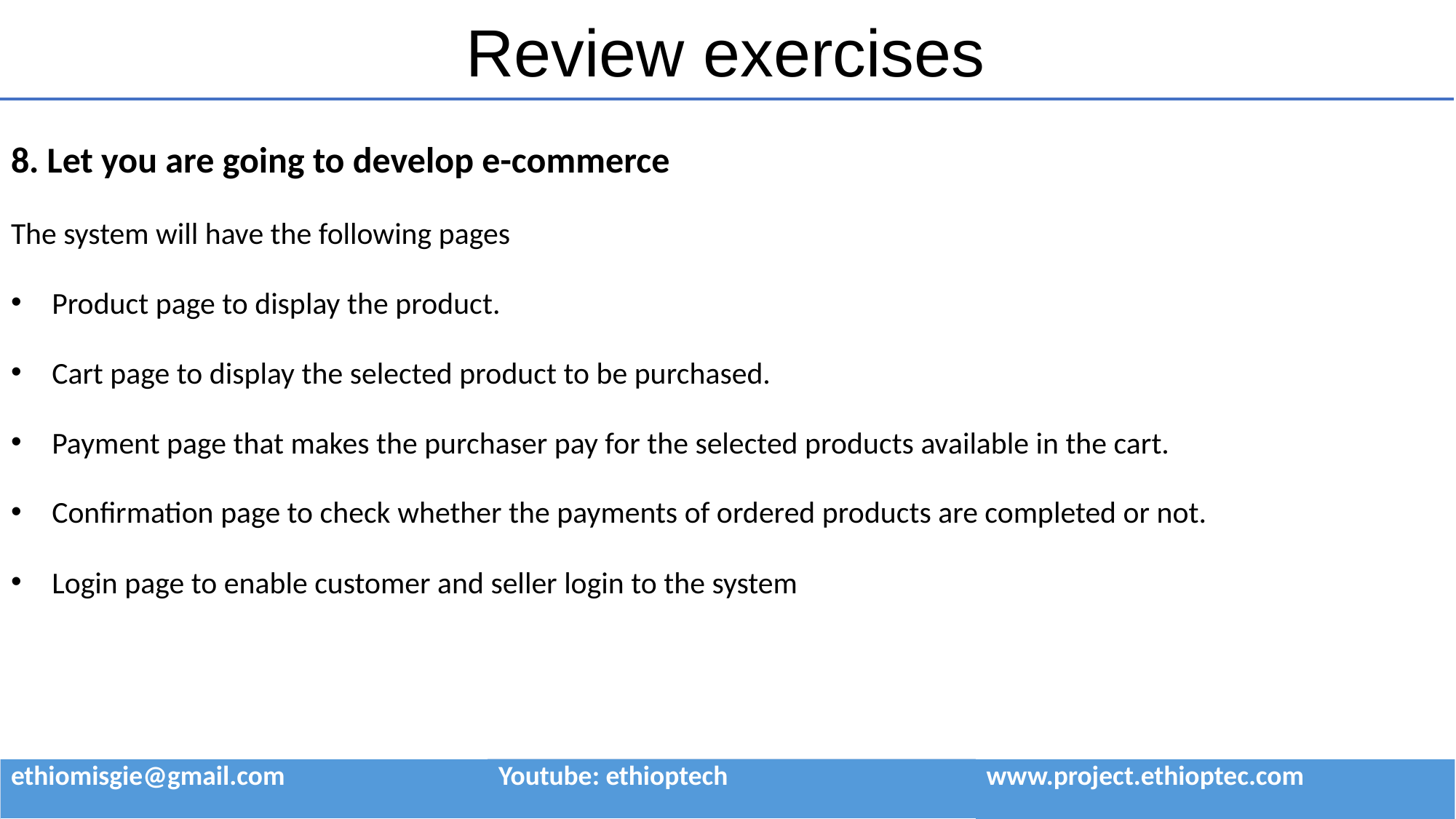

# Review exercises
8. Let you are going to develop e-commerce
The system will have the following pages
Product page to display the product.
Cart page to display the selected product to be purchased.
Payment page that makes the purchaser pay for the selected products available in the cart.
Confirmation page to check whether the payments of ordered products are completed or not.
Login page to enable customer and seller login to the system
| ethiomisgie@gmail.com | Youtube: ethioptech | www.project.ethioptec.com |
| --- | --- | --- |